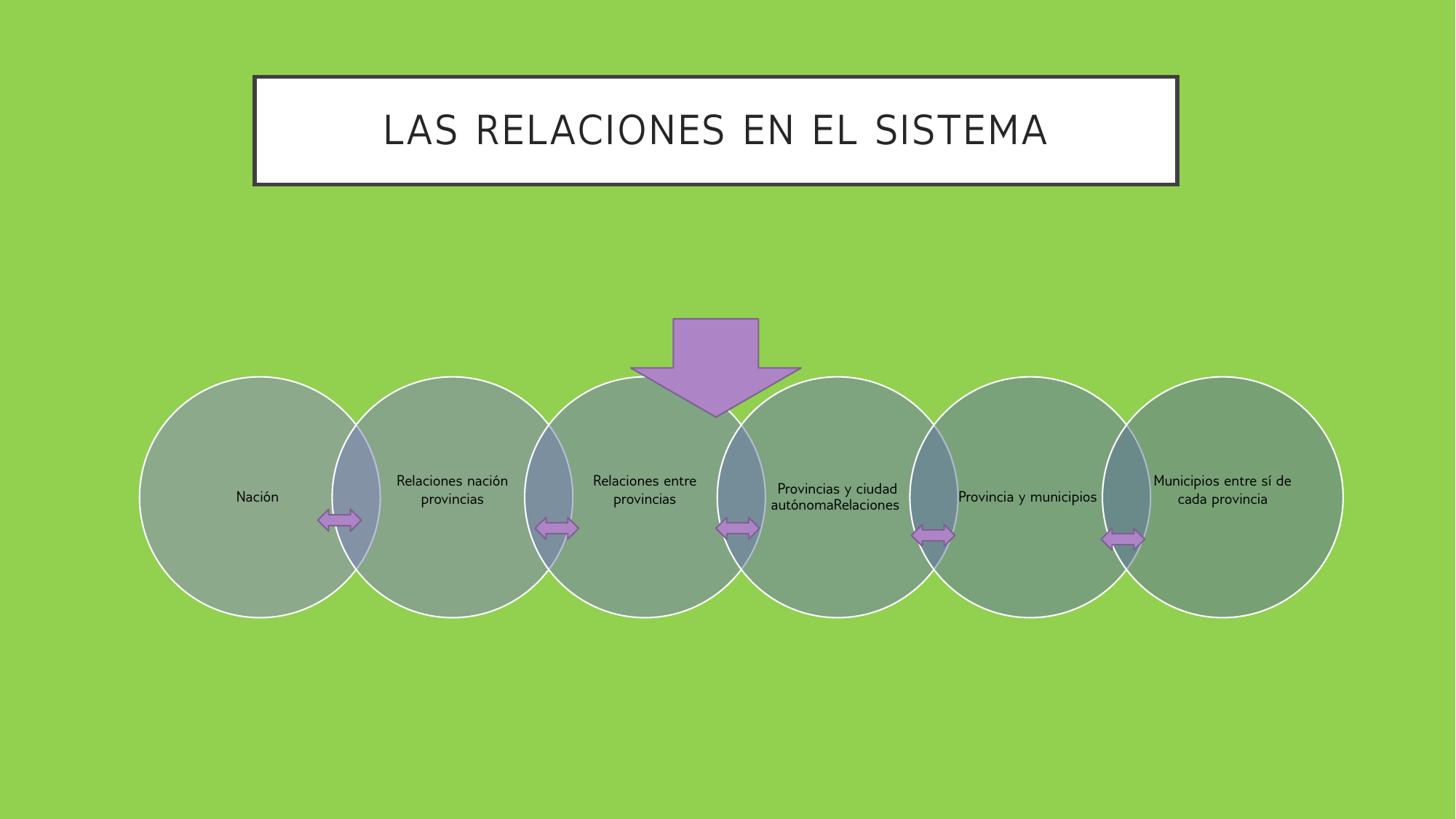

# Las relaciones en el sistema
Nación
Relaciones nación provincias

Relaciones entre provincias

Provincias y ciudad autónomaRelaciones
Provincia y municipios
Municipios entre sí de cada provincia